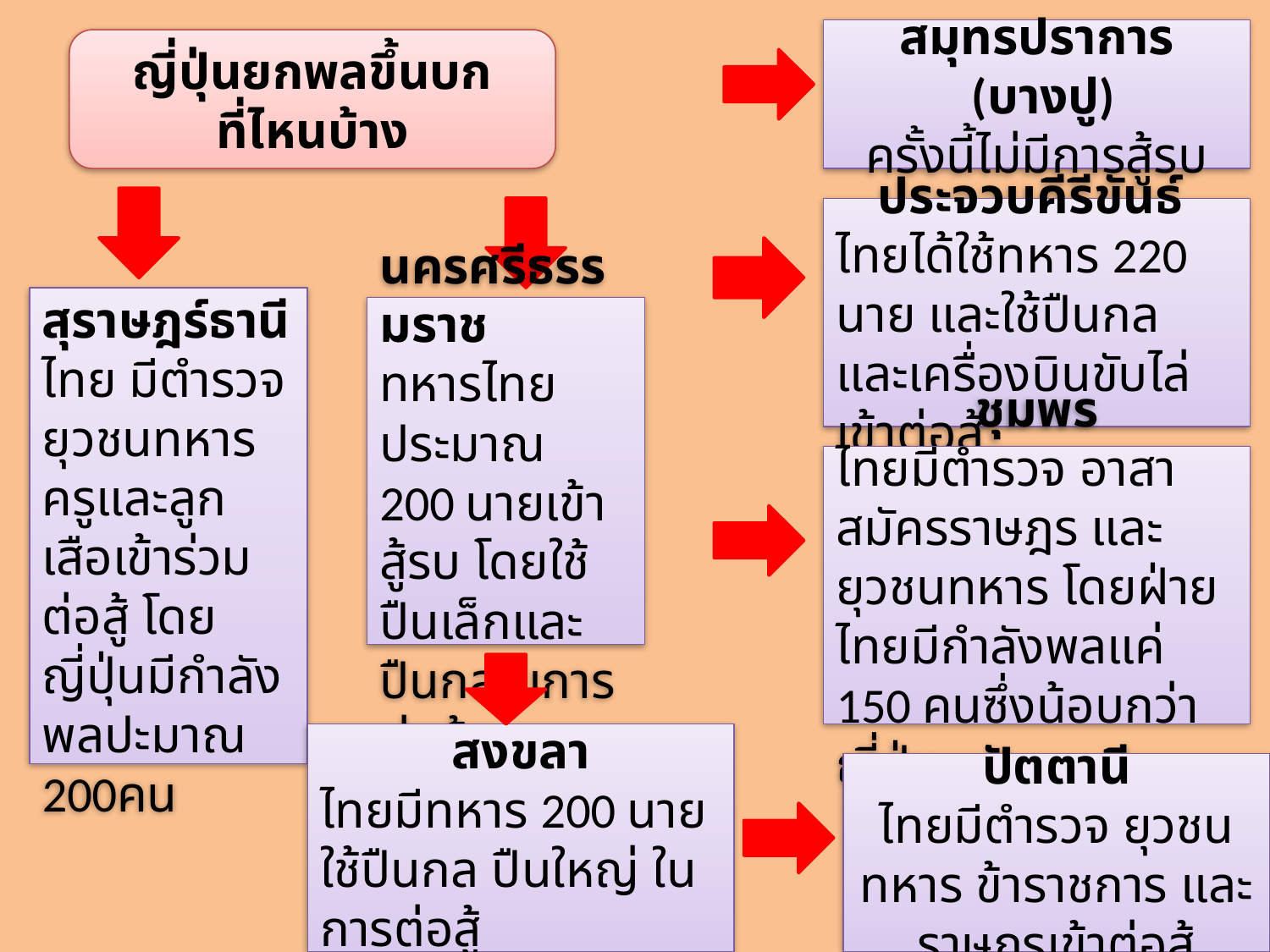

สมุทรปราการ (บางปู)
ครั้งนี้ไม่มีการสู้รบ
ญี่ปุ่นยกพลขึ้นบกที่ไหนบ้าง

ประจวบคีรีขันธ์
ไทยได้ใช้ทหาร 220 นาย และใช้ปืนกล และเครื่องบินขับไล่เข้าต่อสู้

     สุราษฎร์ธานี
ไทย มีตำรวจ ยุวชนทหาร ครูและลูกเสือเข้าร่วมต่อสู้ โดยญี่ปุ่นมีกำลังพลปะมาณ 200คน

  นครศรีธรรมราช
ทหารไทยประมาณ 200 นายเข้าสู้รบ โดยใช้ปืนเล็กและปืนกลในการต่อสู้

ชุมพร
ไทยมีตำรวจ อาสาสมัครราษฎร และยุวชนทหาร โดยฝ่ายไทยมีกำลังพลแค่ 150 คนซึ่งน้อบกว่าญี่ปุ่น

สงขลา
ไทยมีทหาร 200 นาย ใช้ปืนกล ปืนใหญ่ ในการต่อสู้
ปัตตานี
ไทยมีตำรวจ ยุวชนทหาร ข้าราชการ และราษฎรเข้าต่อสู้